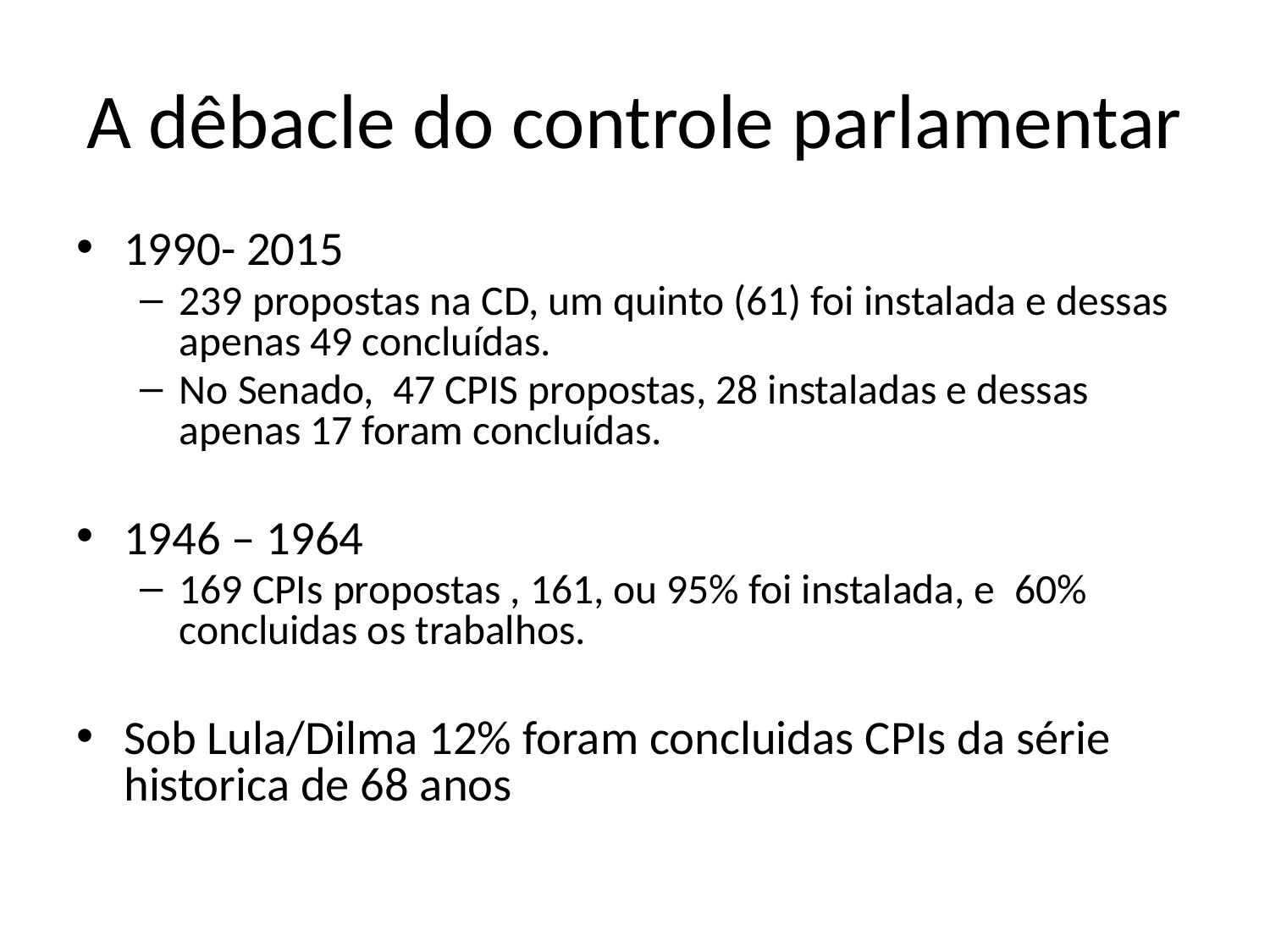

# A dêbacle do controle parlamentar
1990- 2015
239 propostas na CD, um quinto (61) foi instalada e dessas apenas 49 concluídas.
No Senado,  47 CPIS propostas, 28 instaladas e dessas apenas 17 foram concluídas.

1946 – 1964
169 CPIs propostas , 161, ou 95% foi instalada, e  60% concluidas os trabalhos.

Sob Lula/Dilma 12% foram concluidas CPIs da série historica de 68 anos